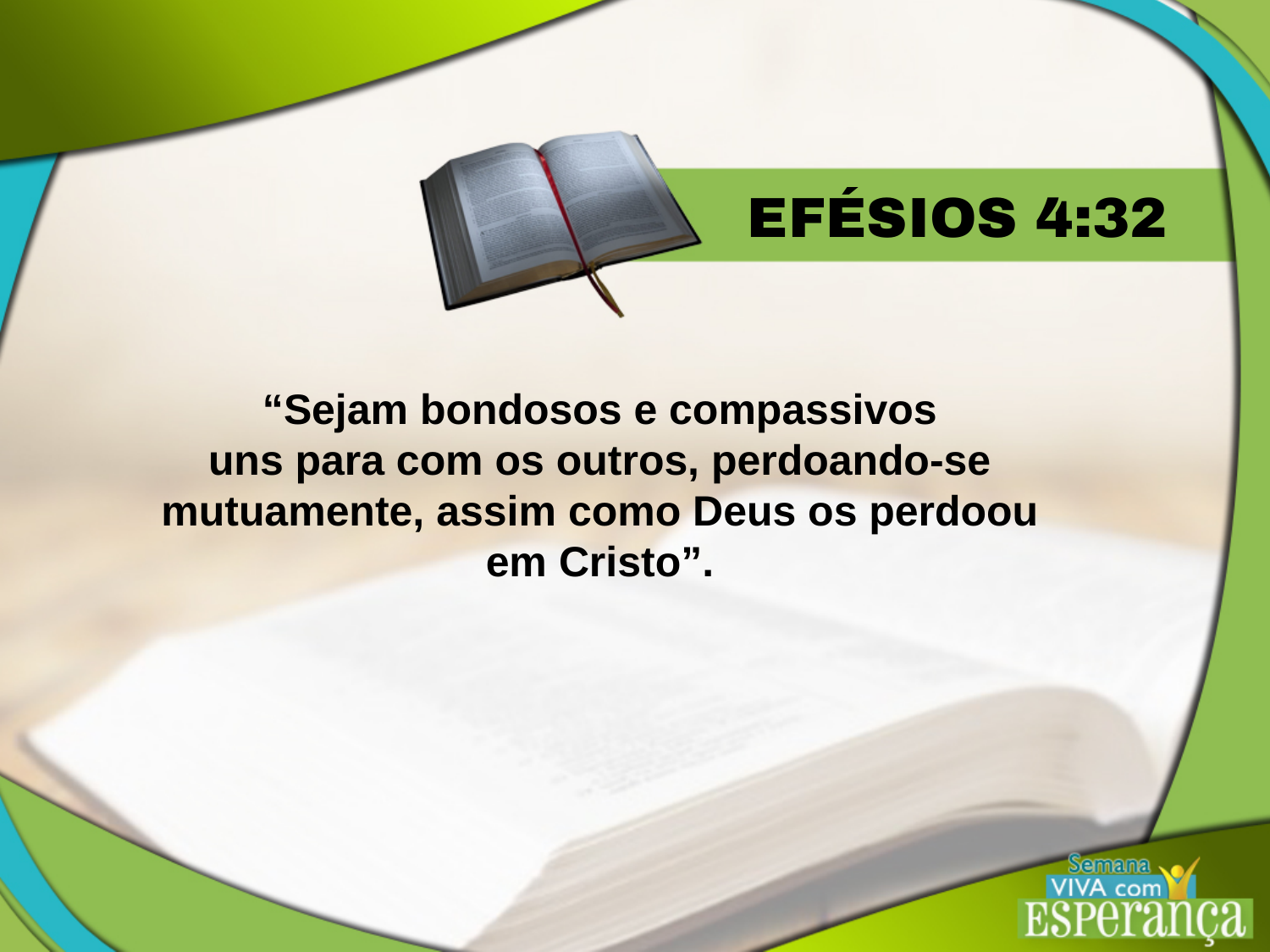

EFÉSIOS 4:32
“Sejam bondosos e compassivos
uns para com os outros, perdoando-se mutuamente, assim como Deus os perdoou em Cristo”.